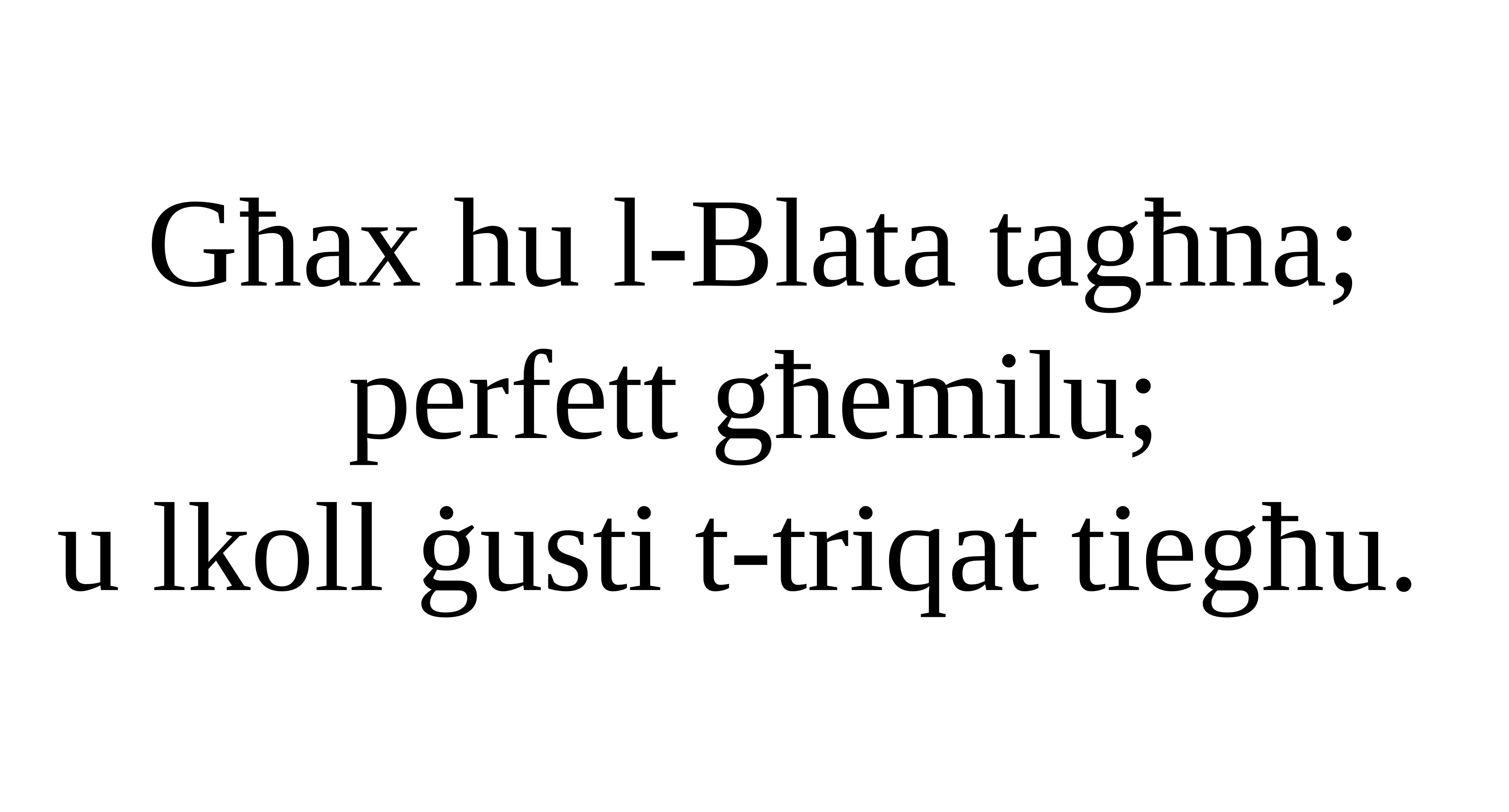

Għax hu l-Blata tagħna; perfett għemilu;
u lkoll ġusti t-triqat tiegħu.
Salm Responsorjali
Salm Responsorjali